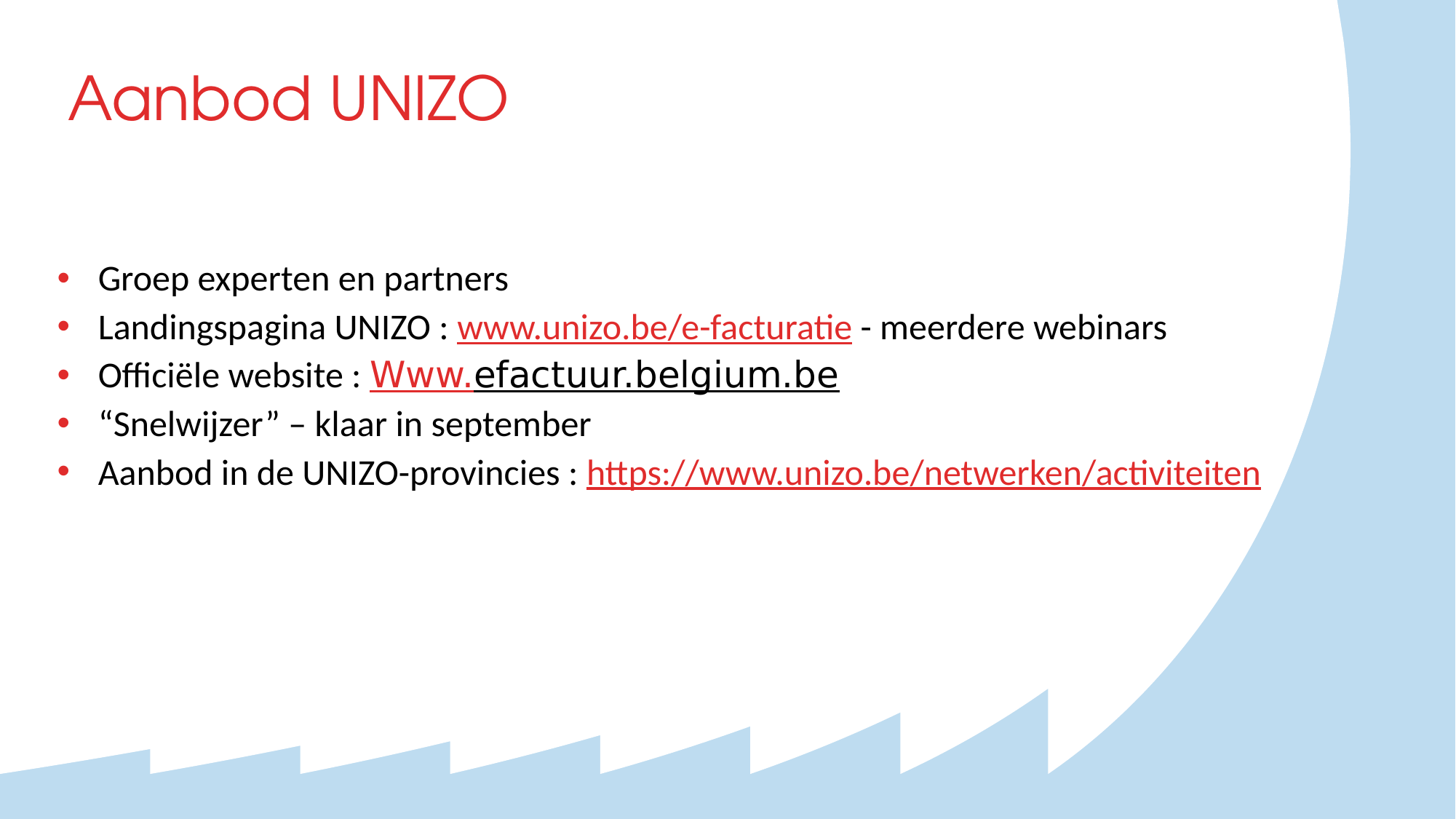

# Aanbod UNIZO

Groep experten en partners
Landingspagina UNIZO : www.unizo.be/e-facturatie - meerdere webinars
Officiële website : Www.efactuur.belgium.be
“Snelwijzer” – klaar in september
Aanbod in de UNIZO-provincies : https://www.unizo.be/netwerken/activiteiten